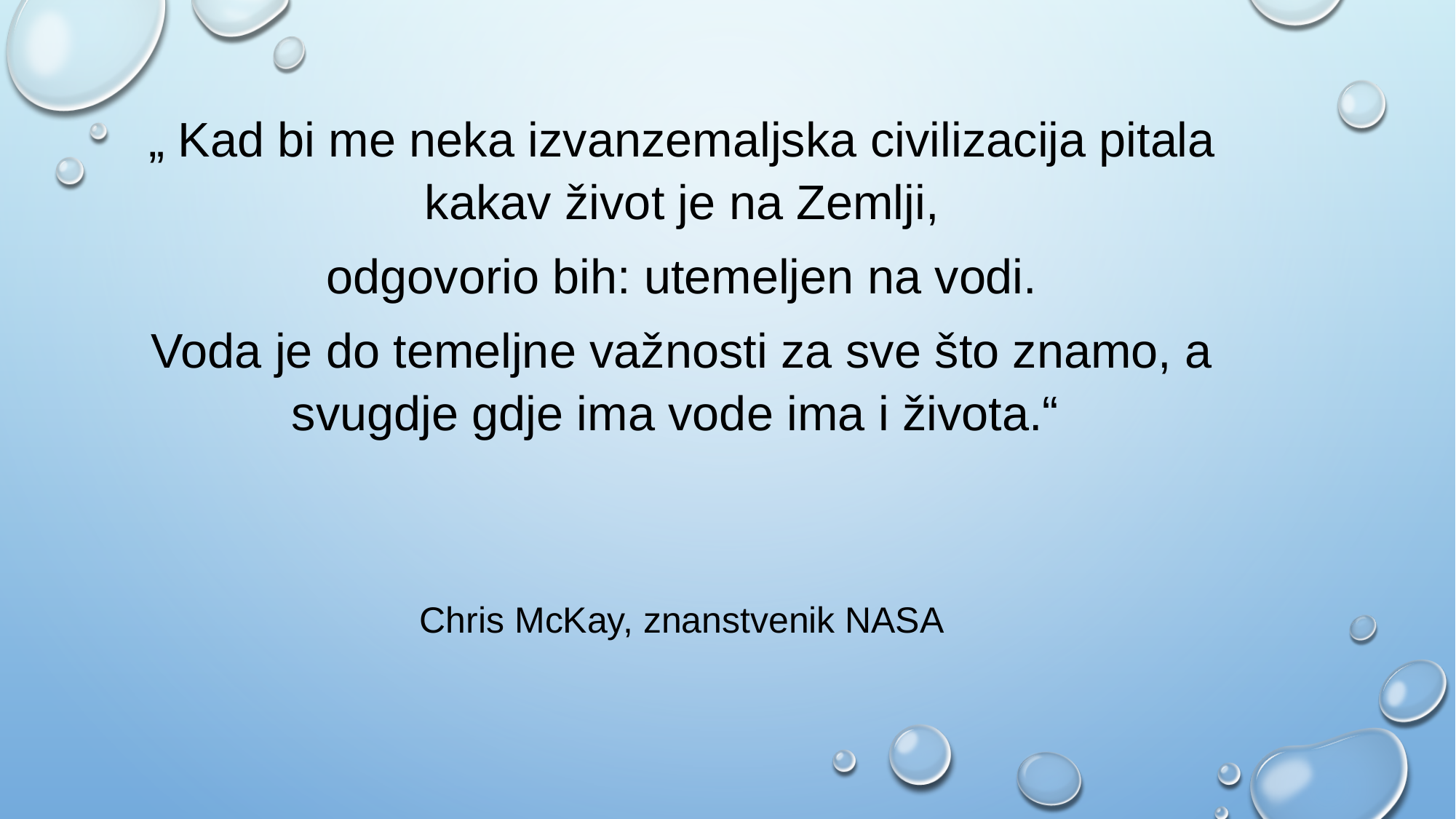

„ Kad bi me neka izvanzemaljska civilizacija pitala kakav život je na Zemlji,
odgovorio bih: utemeljen na vodi.
Voda je do temeljne važnosti za sve što znamo, a svugdje gdje ima vode ima i života.“

Chris McKay, znanstvenik NASA